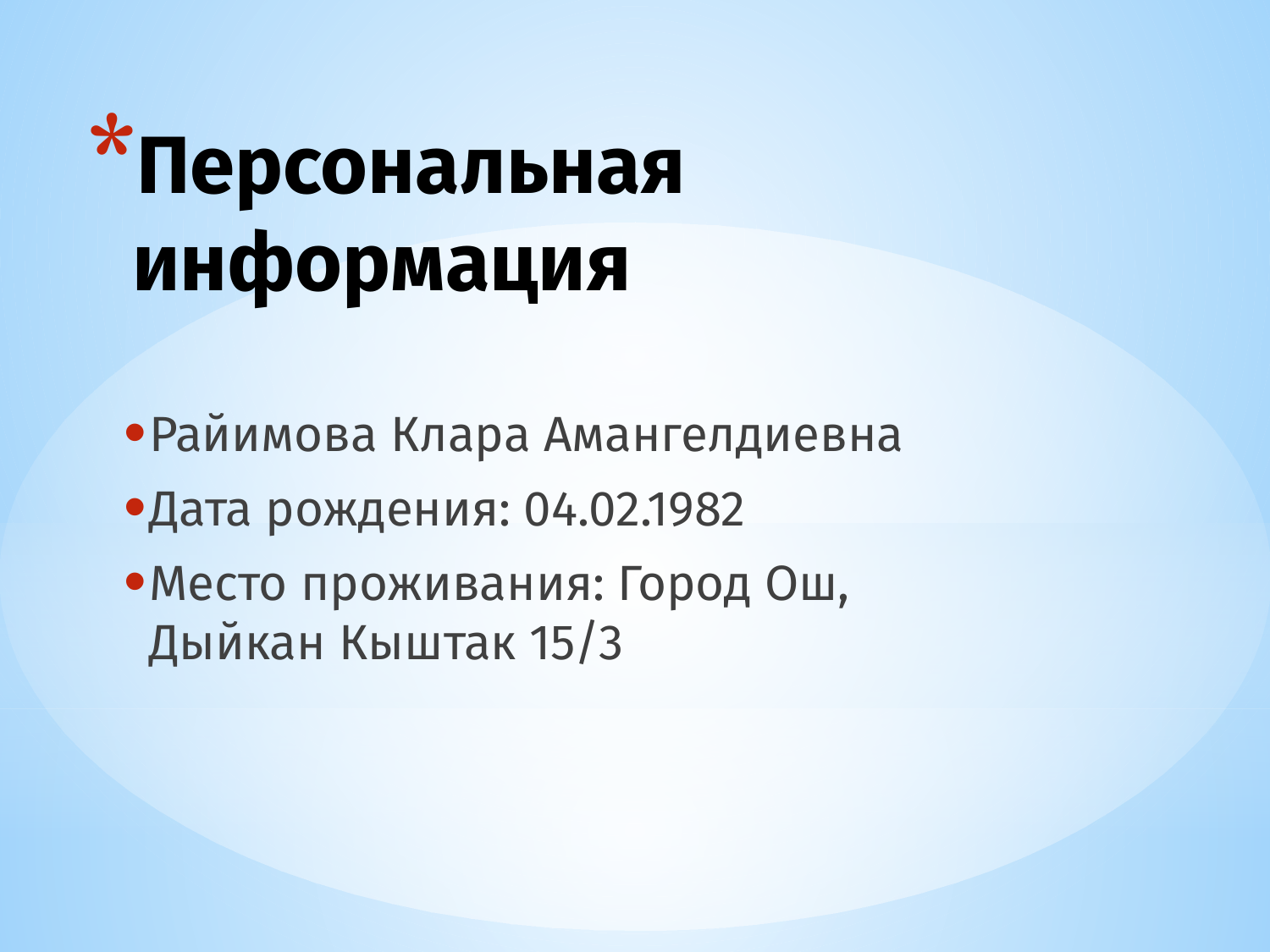

# Персональная информация
Райимова Клара Амангелдиевна
Дата рождения: 04.02.1982
Место проживания: Город Ош, Дыйкан Кыштак 15/3